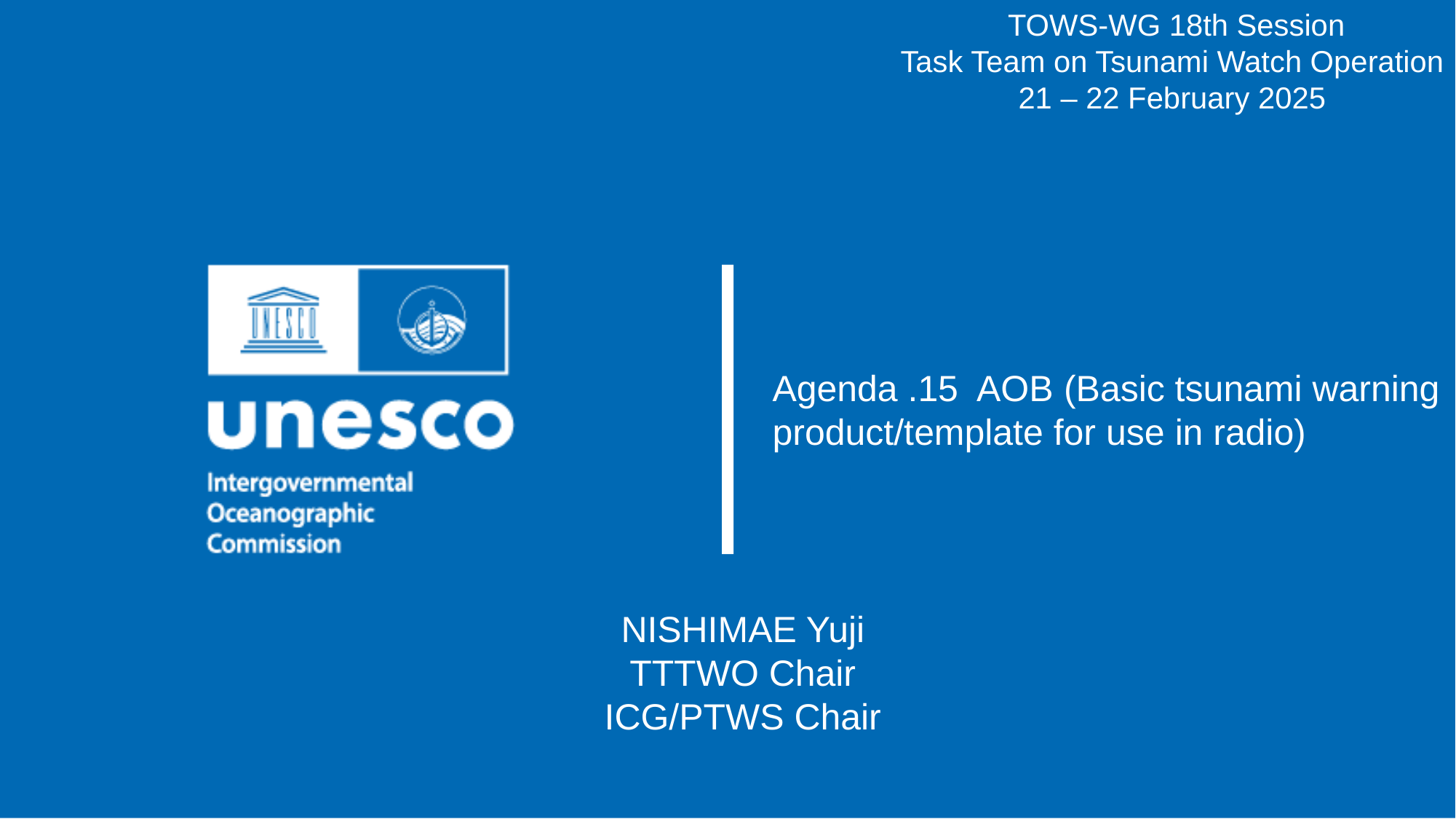

TOWS-WG 18th Session
Task Team on Tsunami Watch Operation
21 – 22 February 2025

Agenda .15  AOB (Basic tsunami warning product/template for use in radio)

NISHIMAE Yuji
TTTWO Chair
ICG/PTWS Chair